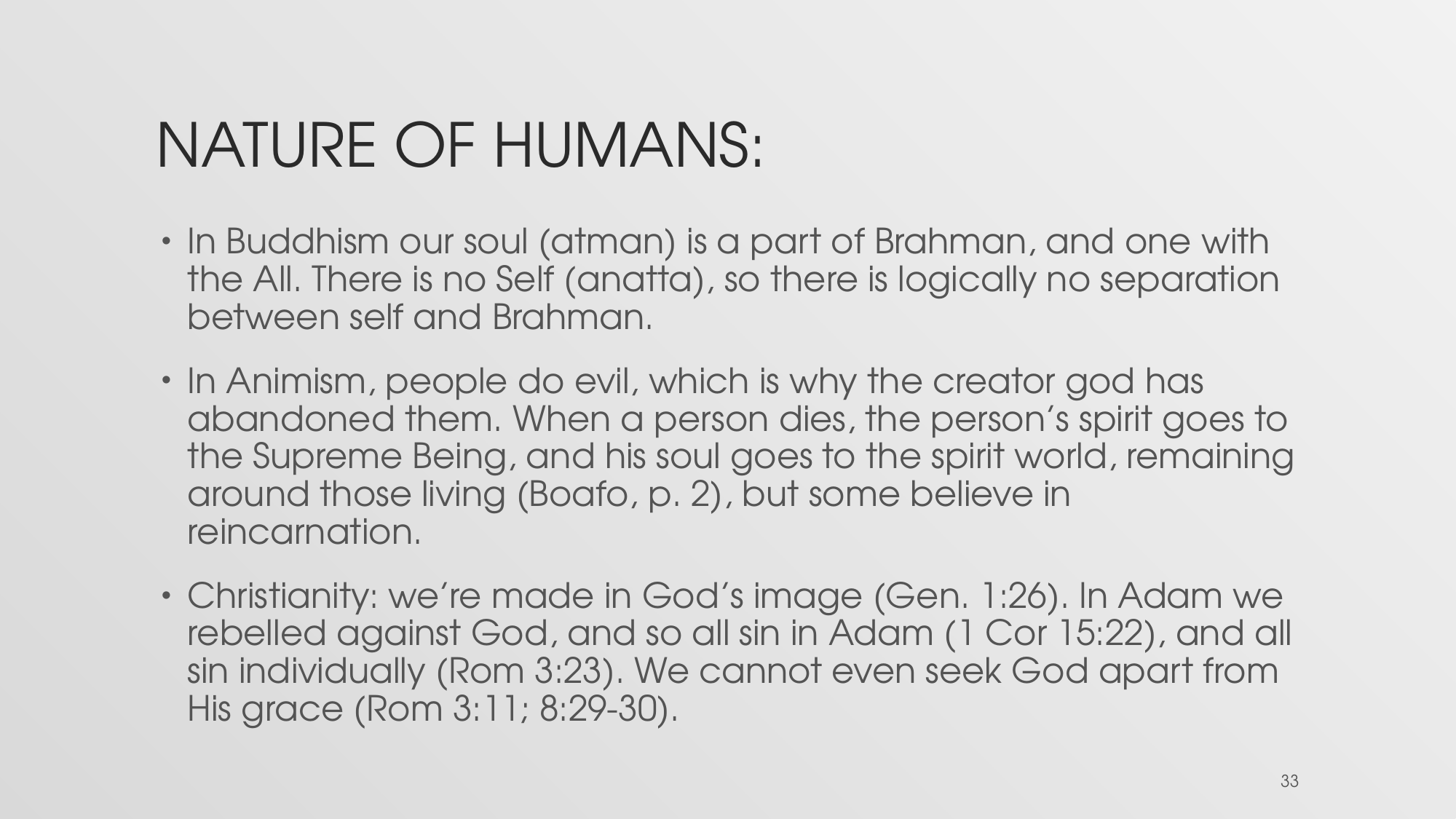

# Nature of Humans:
In Buddhism our soul (atman) is a part of Brahman, and one with the All. There is no Self (anatta), so there is logically no separation between self and Brahman.
In Animism, people do evil, which is why the creator god has abandoned them. When a person dies, the person’s spirit goes to the Supreme Being, and his soul goes to the spirit world, remaining around those living (Boafo, p. 2), but some believe in reincarnation.
Christianity: we’re made in God’s image (Gen. 1:26). In Adam we rebelled against God, and so all sin in Adam (1 Cor 15:22), and all sin individually (Rom 3:23). We cannot even seek God apart from His grace (Rom 3:11; 8:29-30).
33